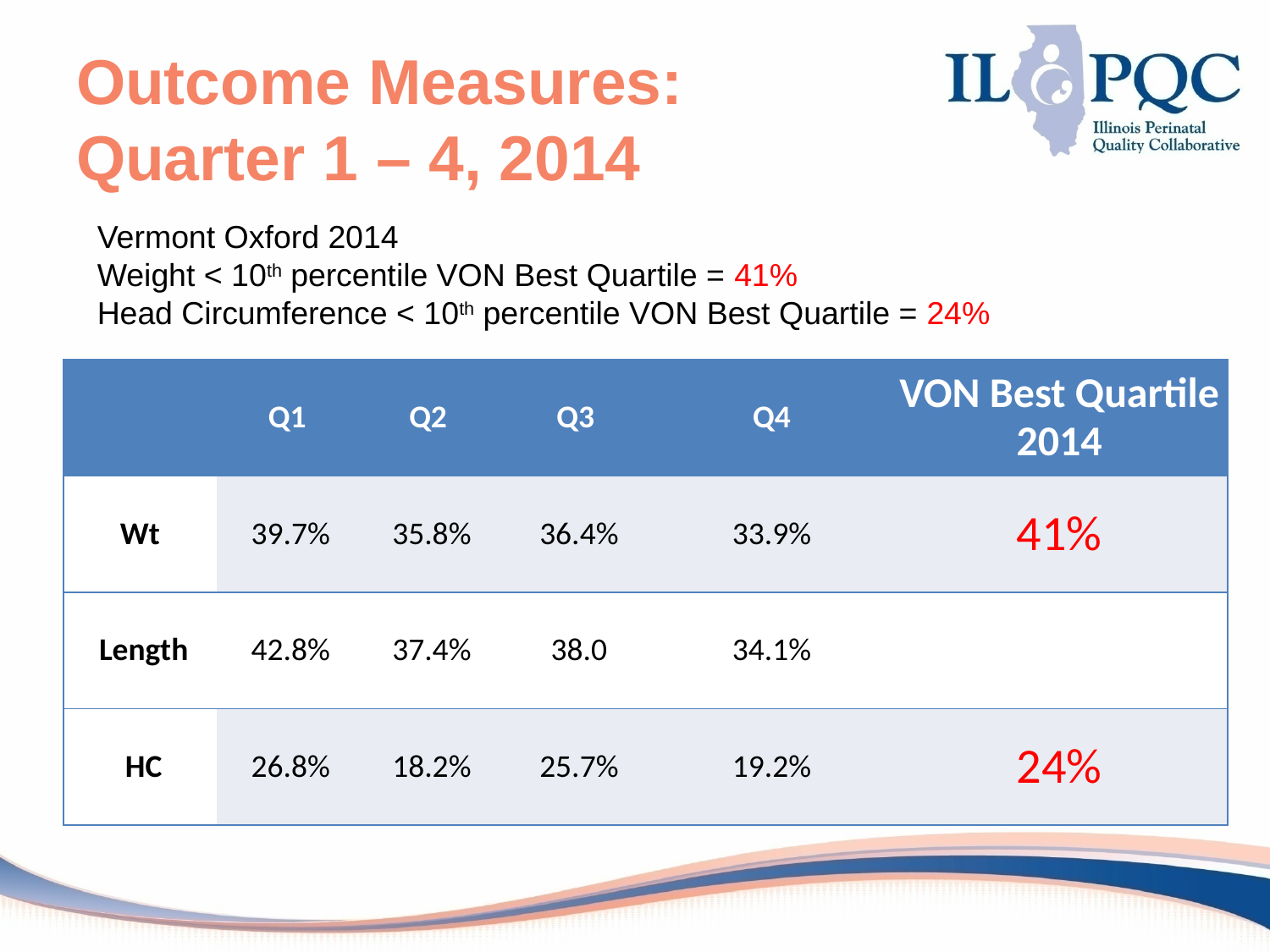

# Outcome Measures: Quarter 1 – 4, 2014
Vermont Oxford 2014
Weight < 10th percentile VON Best Quartile = 41%
Head Circumference < 10th percentile VON Best Quartile = 24%
|  | Q1 | Q2 | Q3 | Q4 | VON Best Quartile 2014 |
| --- | --- | --- | --- | --- | --- |
| Wt | 39.7% | 35.8% | 36.4% | 33.9% | 41% |
| Length | 42.8% | 37.4% | 38.0 | 34.1% |  |
| HC | 26.8% | 18.2% | 25.7% | 19.2% | 24% |